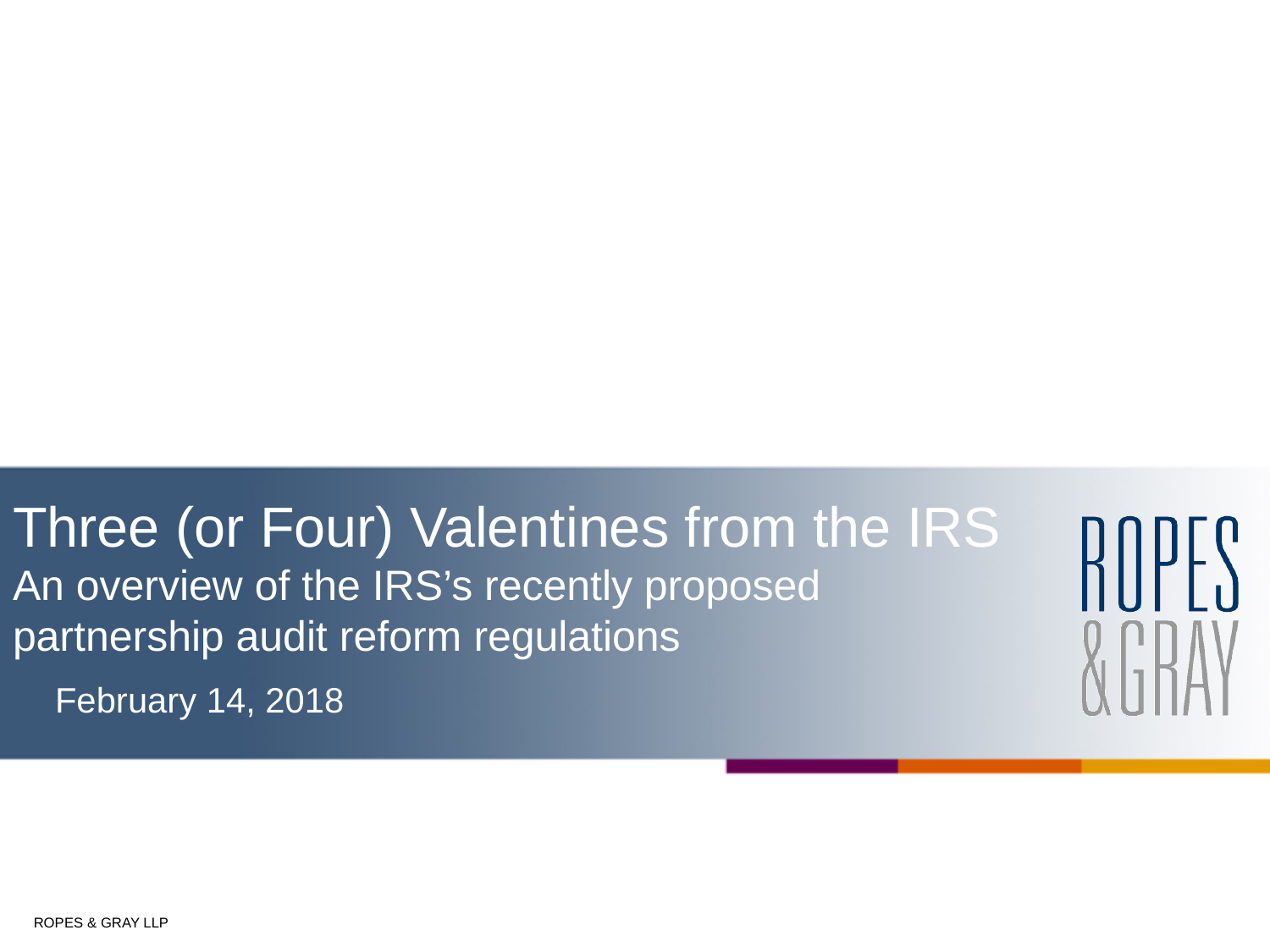

# Three (or Four) Valentines from the IRS An overview of the IRS’s recently proposed partnership audit reform regulations
February 14, 2018